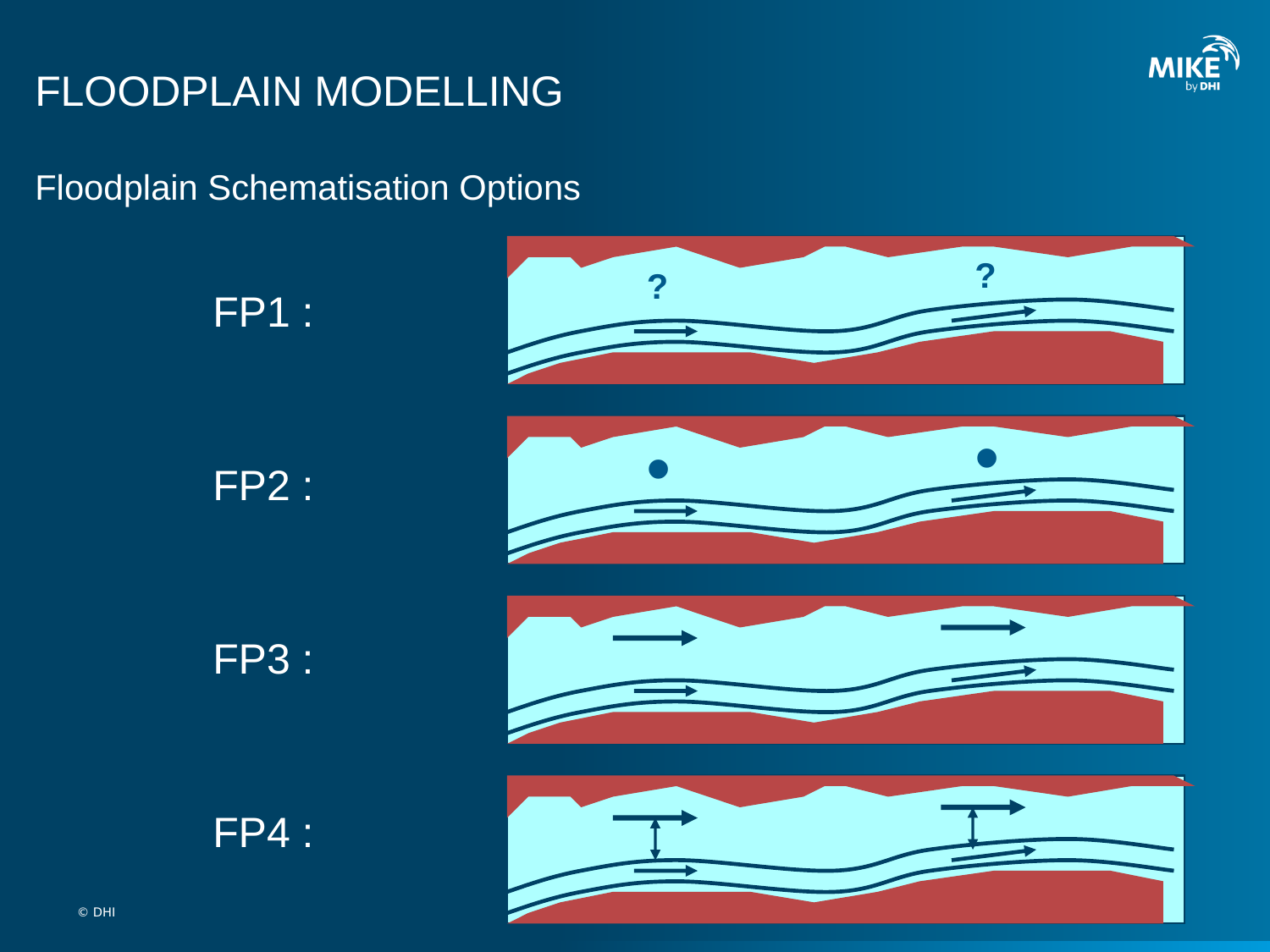

# FLOODPLAIN MODELLING
Floodplain Schematisation Options

?
?
FP1 :
FP2 :
FP3 :
FP4 :

•

•

© DHI